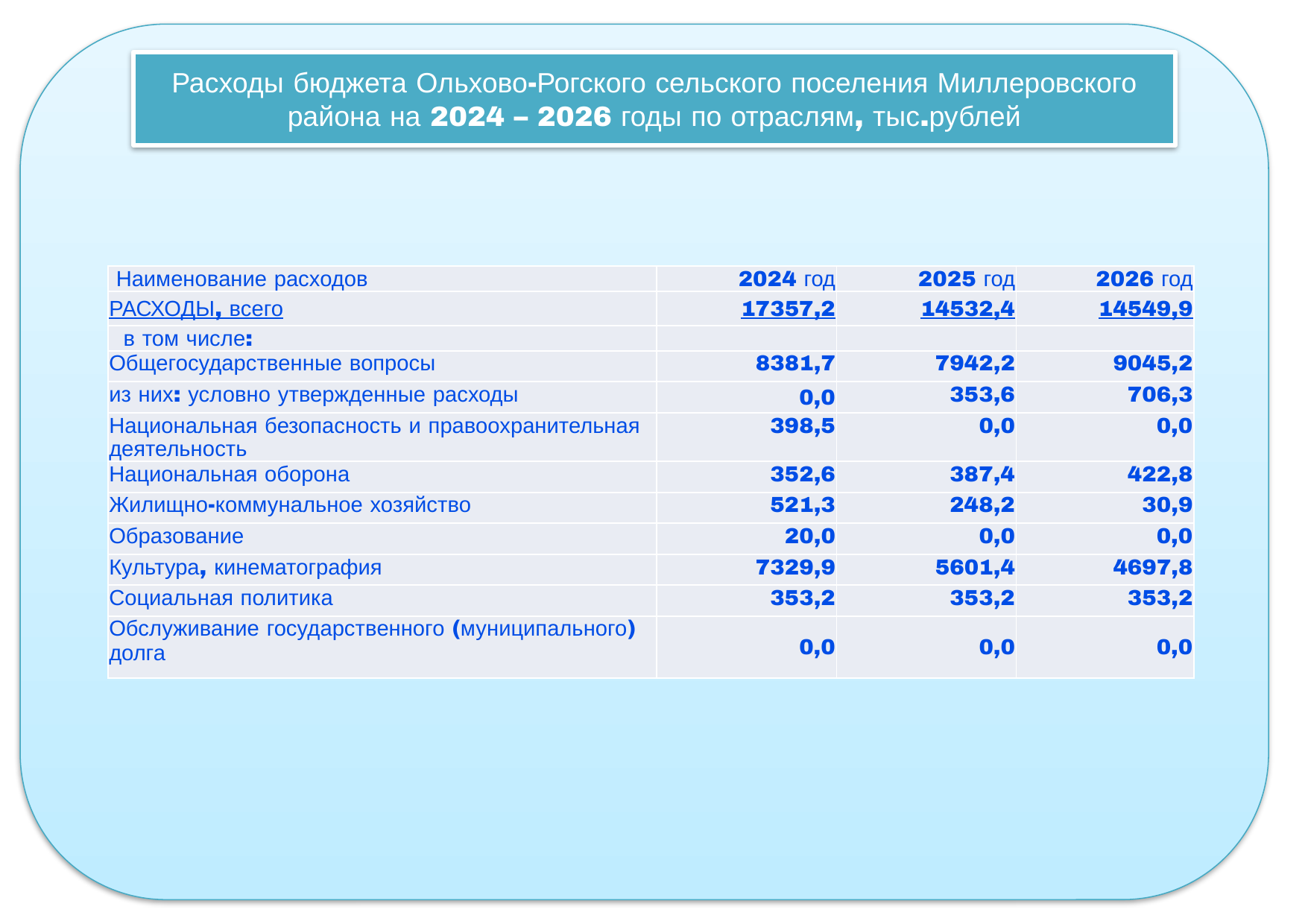

Расходы бюджета Ольхово-Рогского сельского поселения Миллеровского района на 2024 – 2026 годы по отраслям, тыс.рублей
| Наименование расходов | 2024 год | 2025 год | 2026 год |
| --- | --- | --- | --- |
| РАСХОДЫ, всего | 17357,2 | 14532,4 | 14549,9 |
| в том числе: |  |  |  |
| Общегосударственные вопросы | 8381,7 | 7942,2 | 9045,2 |
| из них: условно утвержденные расходы | 0,0 | 353,6 | 706,3 |
| Национальная безопасность и правоохранительная деятельность | 398,5 | 0,0 | 0,0 |
| Национальная оборона | 352,6 | 387,4 | 422,8 |
| Жилищно-коммунальное хозяйство | 521,3 | 248,2 | 30,9 |
| Образование | 20,0 | 0,0 | 0,0 |
| Культура, кинематография | 7329,9 | 5601,4 | 4697,8 |
| Социальная политика | 353,2 | 353,2 | 353,2 |
| Обслуживание государственного (муниципального) долга | 0,0 | 0,0 | 0,0 |